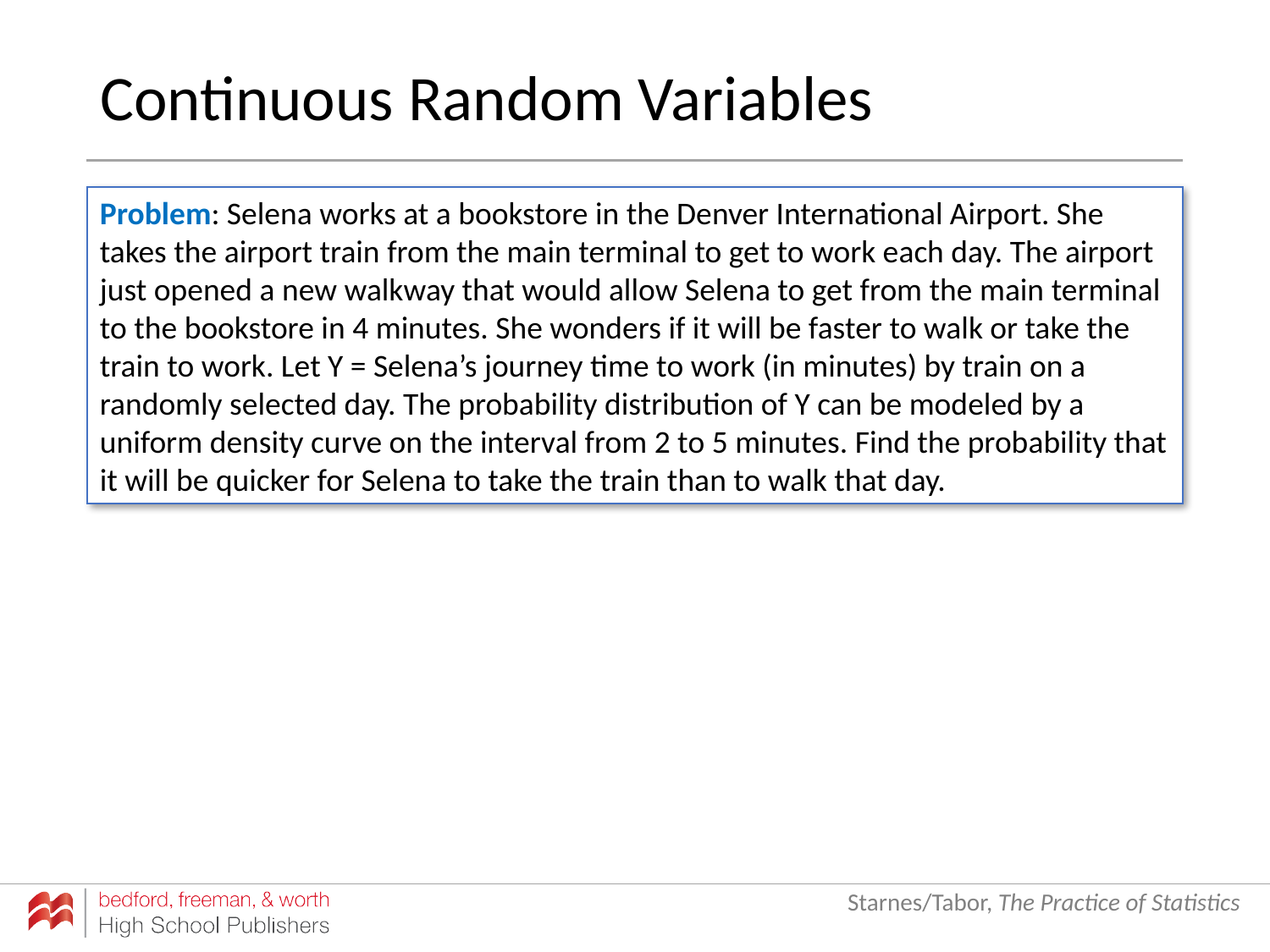

# Continuous Random Variables
Problem: Selena works at a bookstore in the Denver International Airport. She takes the airport train from the main terminal to get to work each day. The airport just opened a new walkway that would allow Selena to get from the main terminal to the bookstore in 4 minutes. She wonders if it will be faster to walk or take the train to work. Let Y = Selena’s journey time to work (in minutes) by train on a randomly selected day. The probability distribution of Y can be modeled by a uniform density curve on the interval from 2 to 5 minutes. Find the probability that it will be quicker for Selena to take the train than to walk that day.